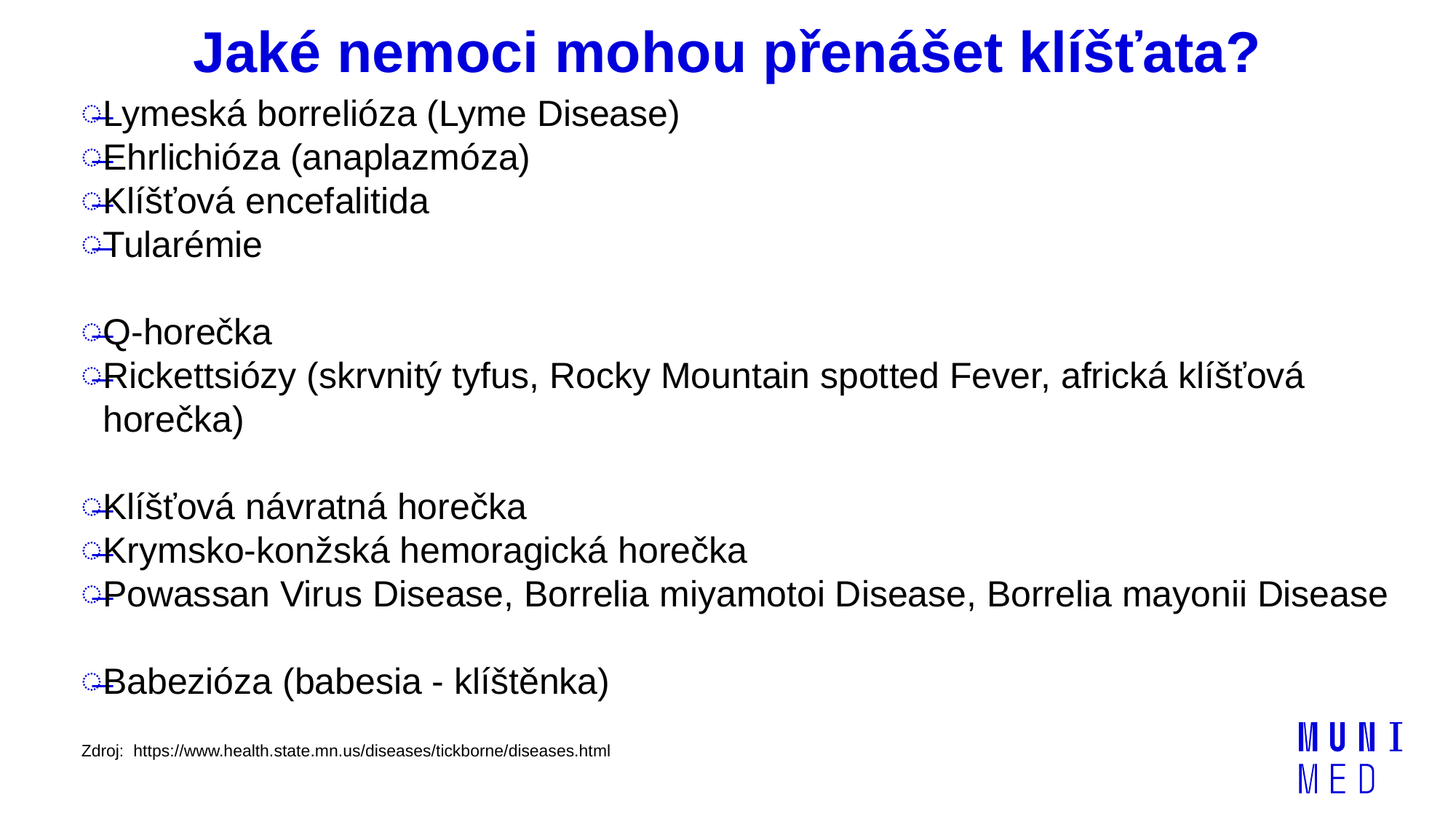

# Jaké nemoci mohou přenášet klíšťata?
Lymeská borrelióza (Lyme Disease)
Ehrlichióza (anaplazmóza)
Klíšťová encefalitida
Tularémie

Q-horečka
Rickettsiózy (skrvnitý tyfus, Rocky Mountain spotted Fever, africká klíšťová horečka)

Klíšťová návratná horečka
Krymsko-konžská hemoragická horečka
Powassan Virus Disease, Borrelia miyamotoi Disease, Borrelia mayonii Disease

Babezióza (babesia - klíštěnka)

Zdroj:  https://www.health.state.mn.us/diseases/tickborne/diseases.html